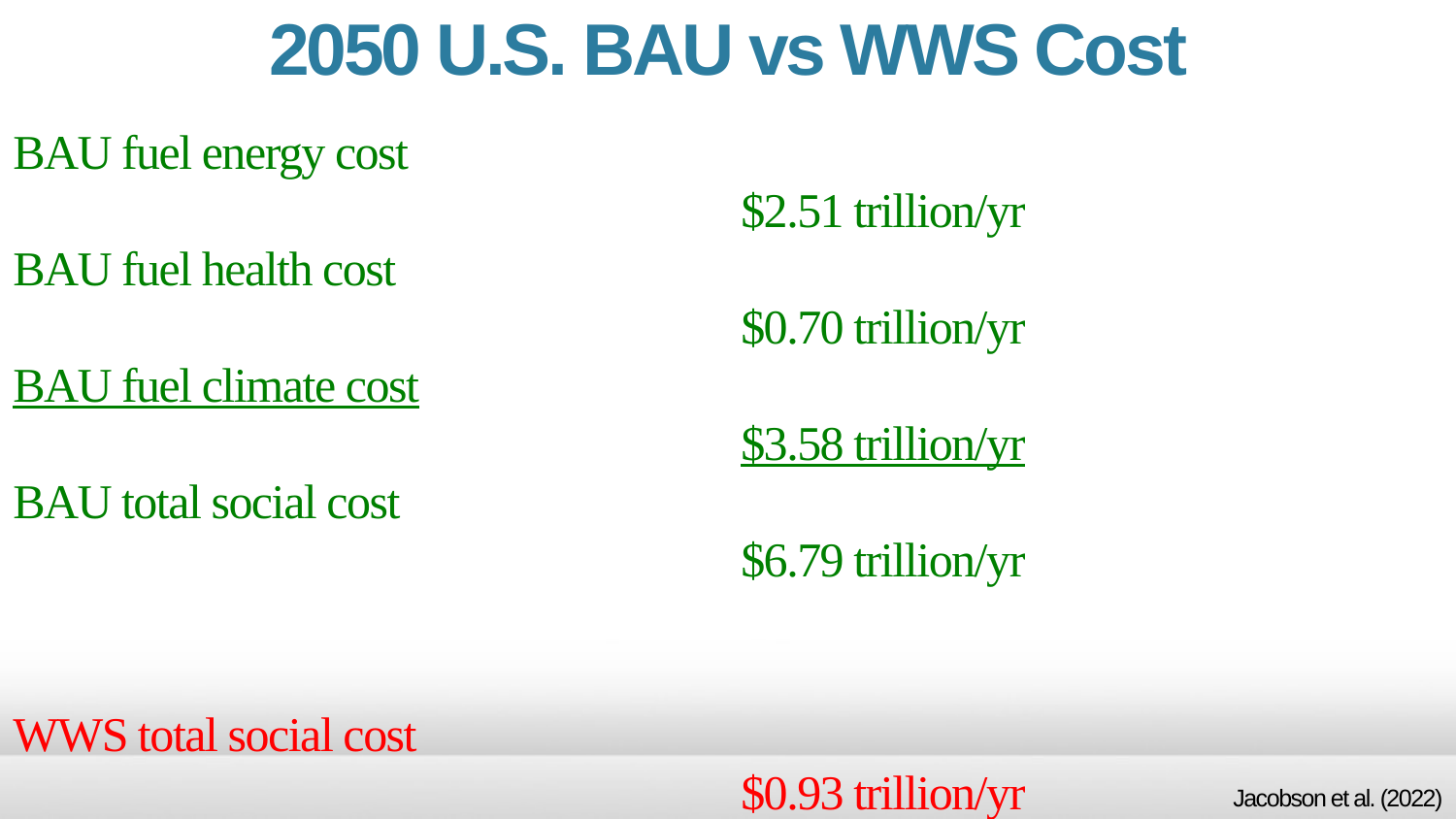

2050 U.S. BAU vs WWS Cost
BAU fuel energy cost	  									$2.51 trillion/yr
BAU fuel health cost										$0.70 trillion/yr
BAU fuel climate cost										$3.58 trillion/yr
BAU total social cost										$6.79 trillion/yr

WWS total social cost										$0.93 trillion/yr

WWS reduces energy cost 62.9% and economic (social) cost 86.3%
Jacobson et al. (2022)